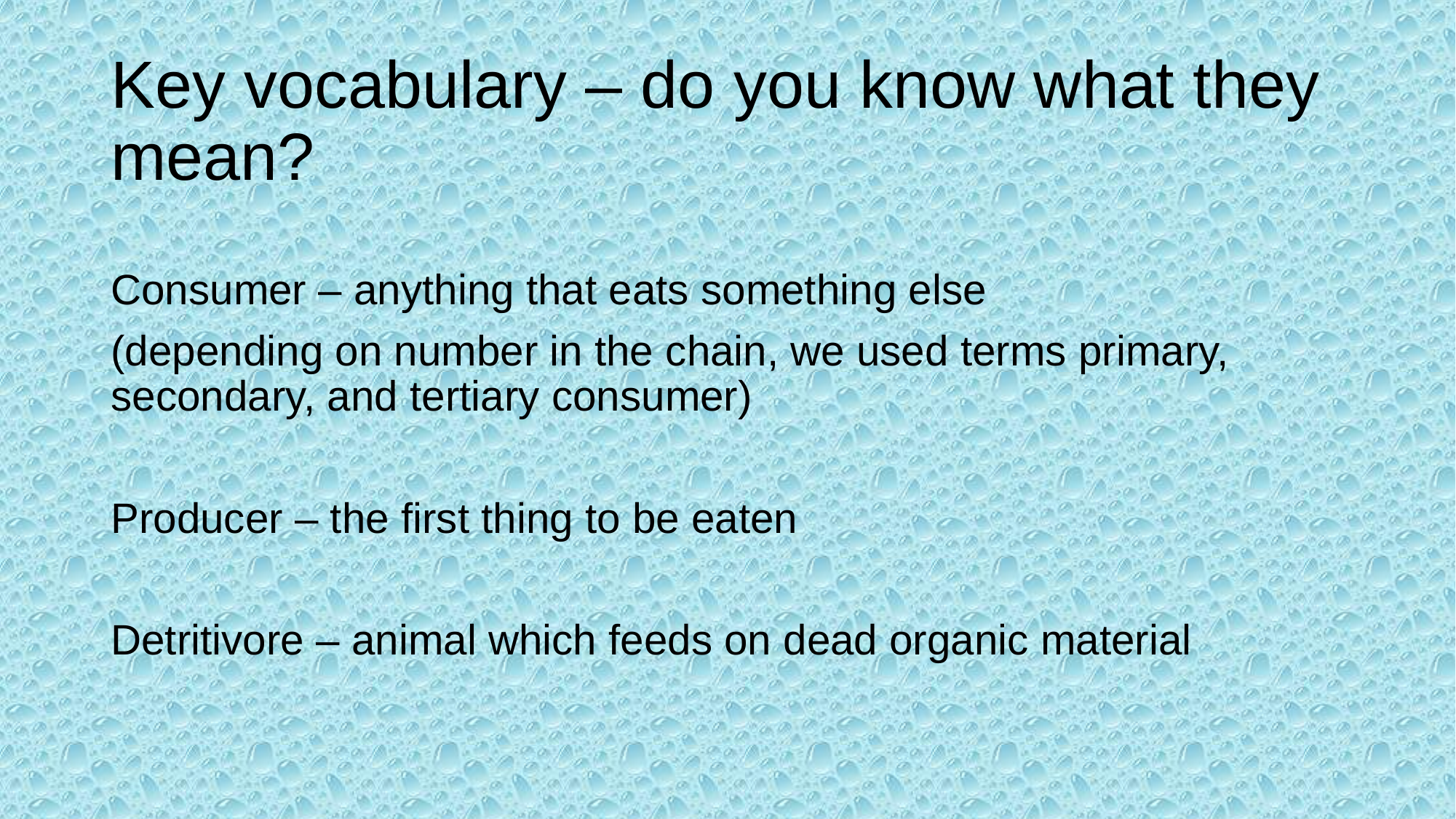

# Key vocabulary – do you know what they mean?
Consumer – anything that eats something else
(depending on number in the chain, we used terms primary, secondary, and tertiary consumer)

Producer – the first thing to be eaten

Detritivore – animal which feeds on dead organic material